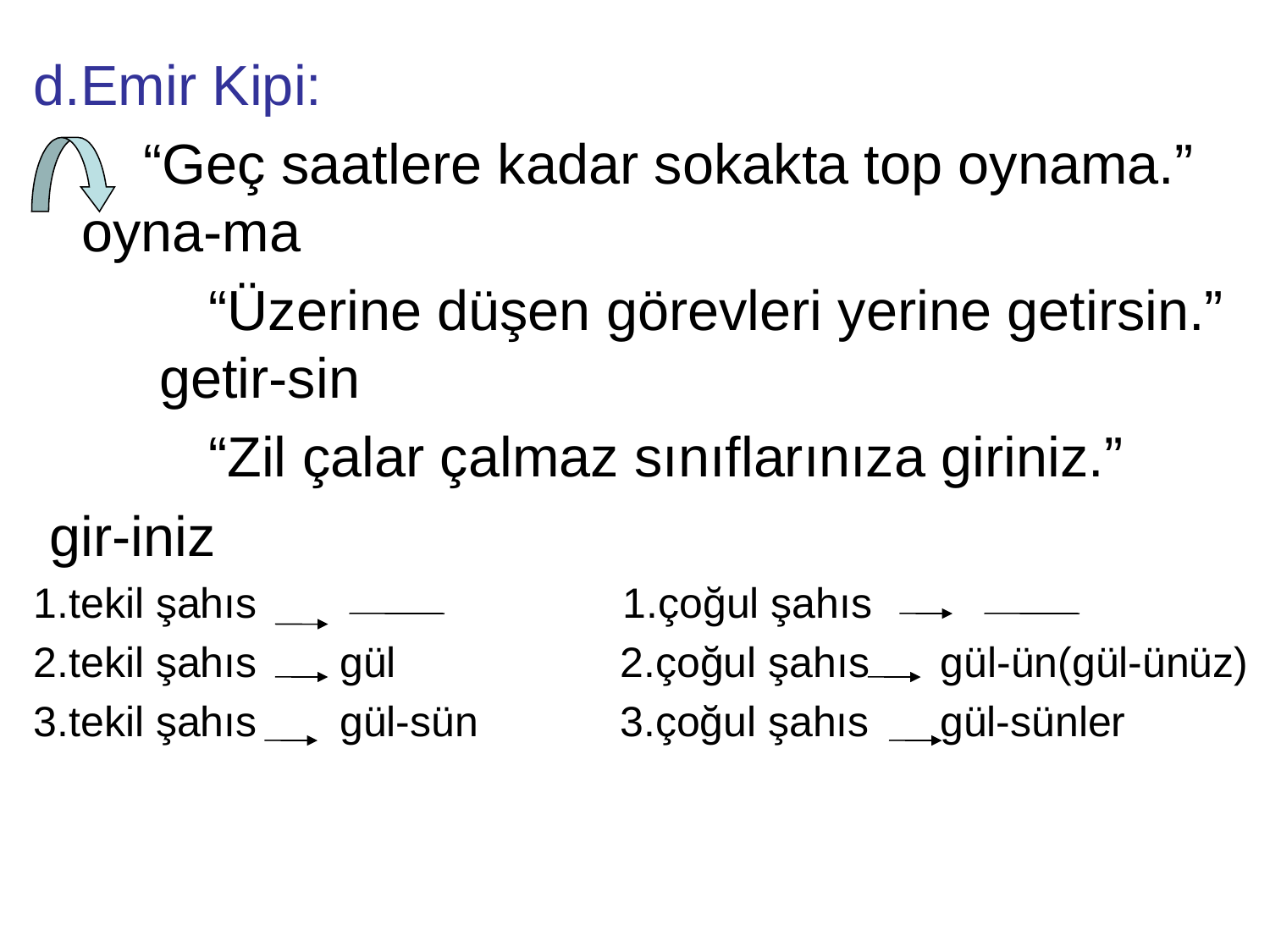

d.Emir Kipi:
       “Geç saatlere kadar sokakta top oynama.”    oyna-ma
		“Üzerine düşen görevleri yerine getirsin.”        getir-sin
		“Zil çalar çalmaz sınıflarınıza giriniz.”
 gir-iniz
1.tekil şahıs                               1.çoğul şahıs
2.tekil şahıs       gül                   2.çoğul şahıs      gül-ün(gül-ünüz)
3.tekil şahıs       gül-sün            3.çoğul şahıs      gül-sünler